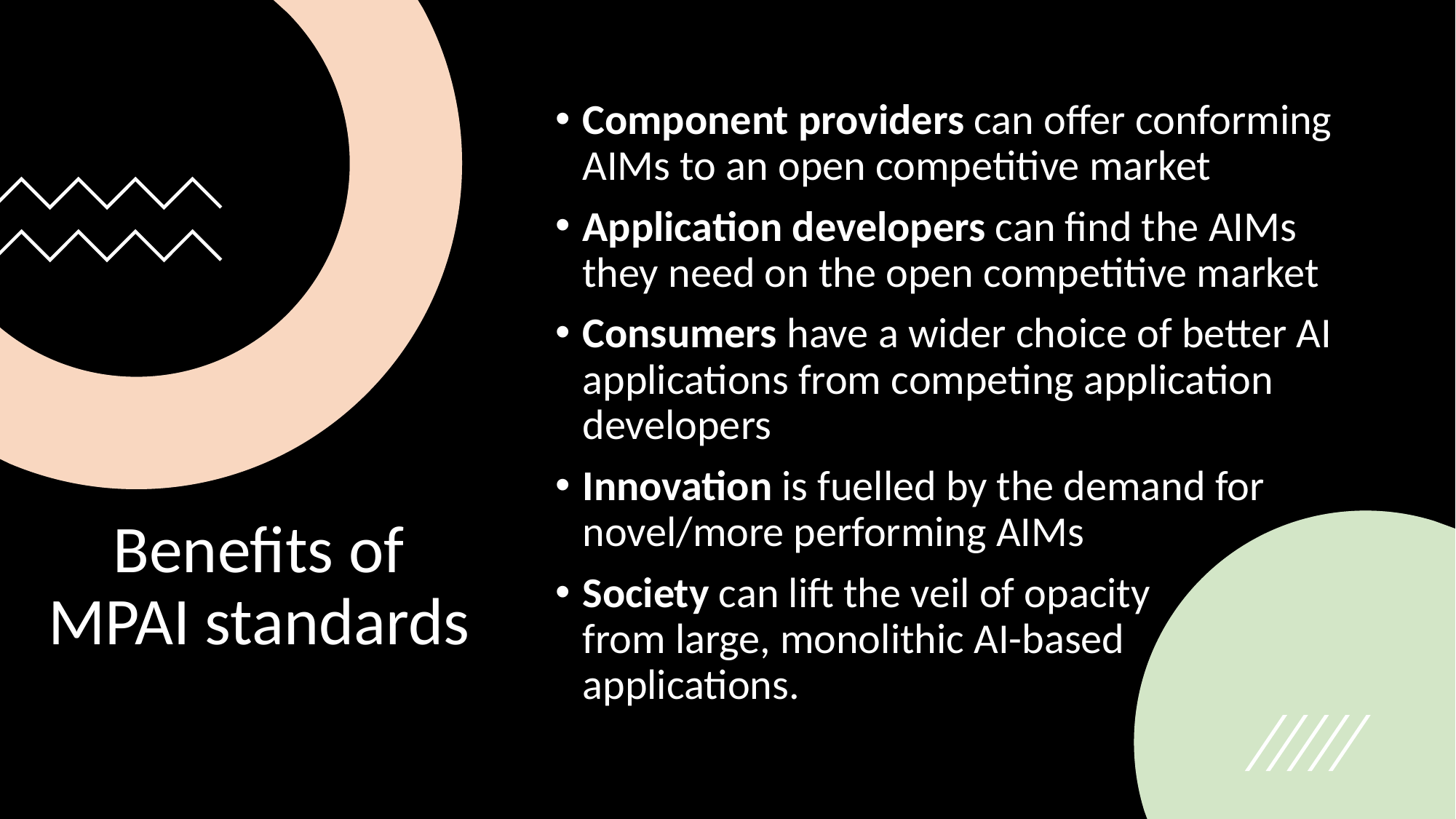

Component providers can offer conforming AIMs to an open competitive market
Application developers can find the AIMs they need on the open competitive market
Consumers have a wider choice of better AI applications from competing application developers
Innovation is fuelled by the demand for novel/more performing AIMs
Society can lift the veil of opacity
from large, monolithic AI-based applications.

# Benefits of MPAI standards